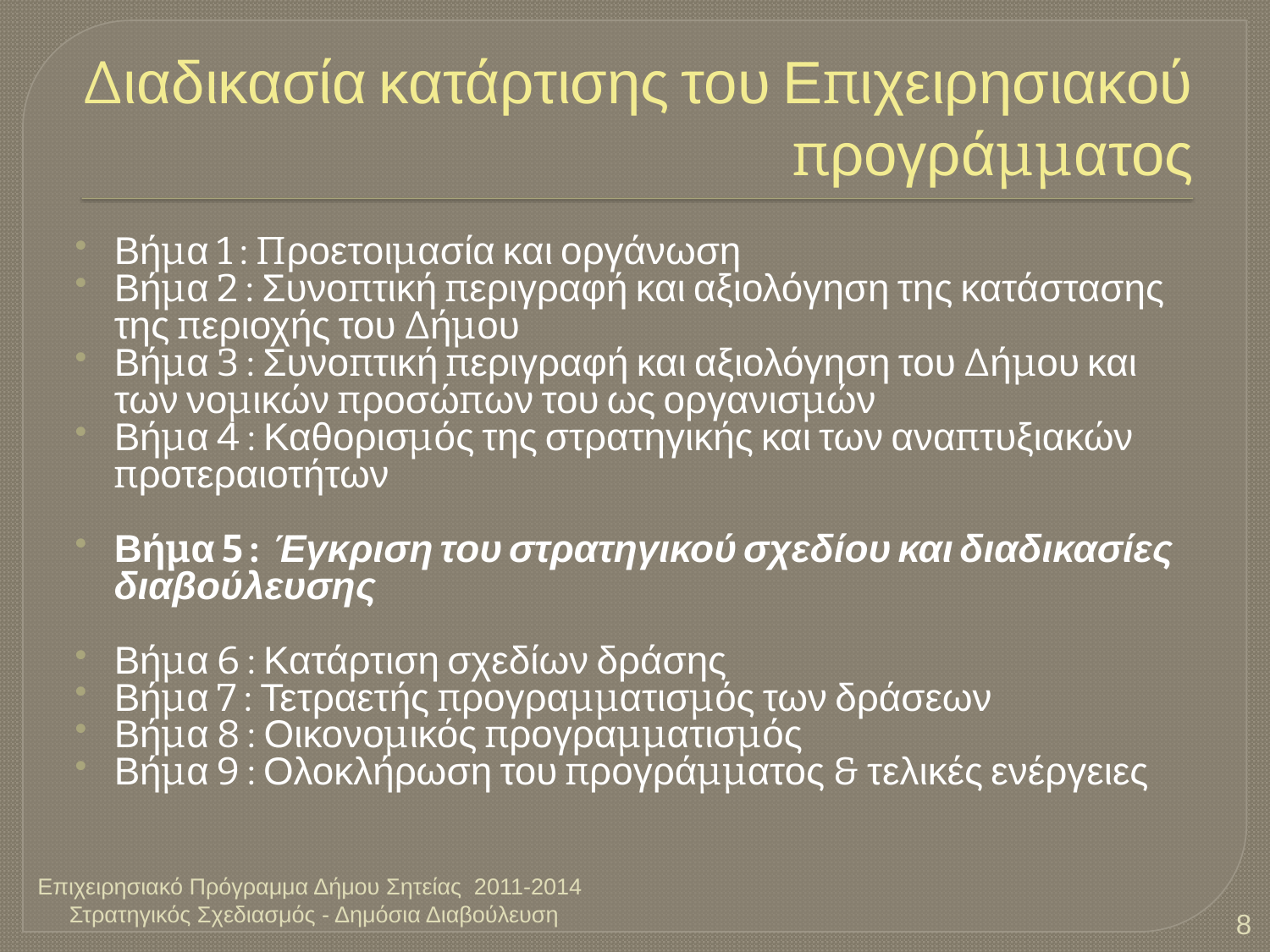

# Διαδικασία κατάρτισης του Επιχειρησιακού προγράμματος
Βήμα 1 : Προετοιμασία και οργάνωση
Βήμα 2 : Συνοπτική περιγραφή και αξιολόγηση της κατάστασης της περιοχής του Δήμου
Βήμα 3 : Συνοπτική περιγραφή και αξιολόγηση του Δήμου και των νομικών προσώπων του ως οργανισμών
Βήμα 4 : Καθορισμός της στρατηγικής και των αναπτυξιακών προτεραιοτήτων

Βήμα 5 :  Έγκριση του στρατηγικού σχεδίου και διαδικασίες διαβούλευσης

Βήμα 6 : Κατάρτιση σχεδίων δράσης
Βήμα 7 : Τετραετής προγραμματισμός των δράσεων
Βήμα 8 : Οικονομικός προγραμματισμός
Βήμα 9 : Ολοκλήρωση του προγράμματος & τελικές ενέργειες
Επιχειρησιακό Πρόγραμμα Δήμου Σητείας  2011-2014        Στρατηγικός Σχεδιασμός - Δημόσια Διαβούλευση
8